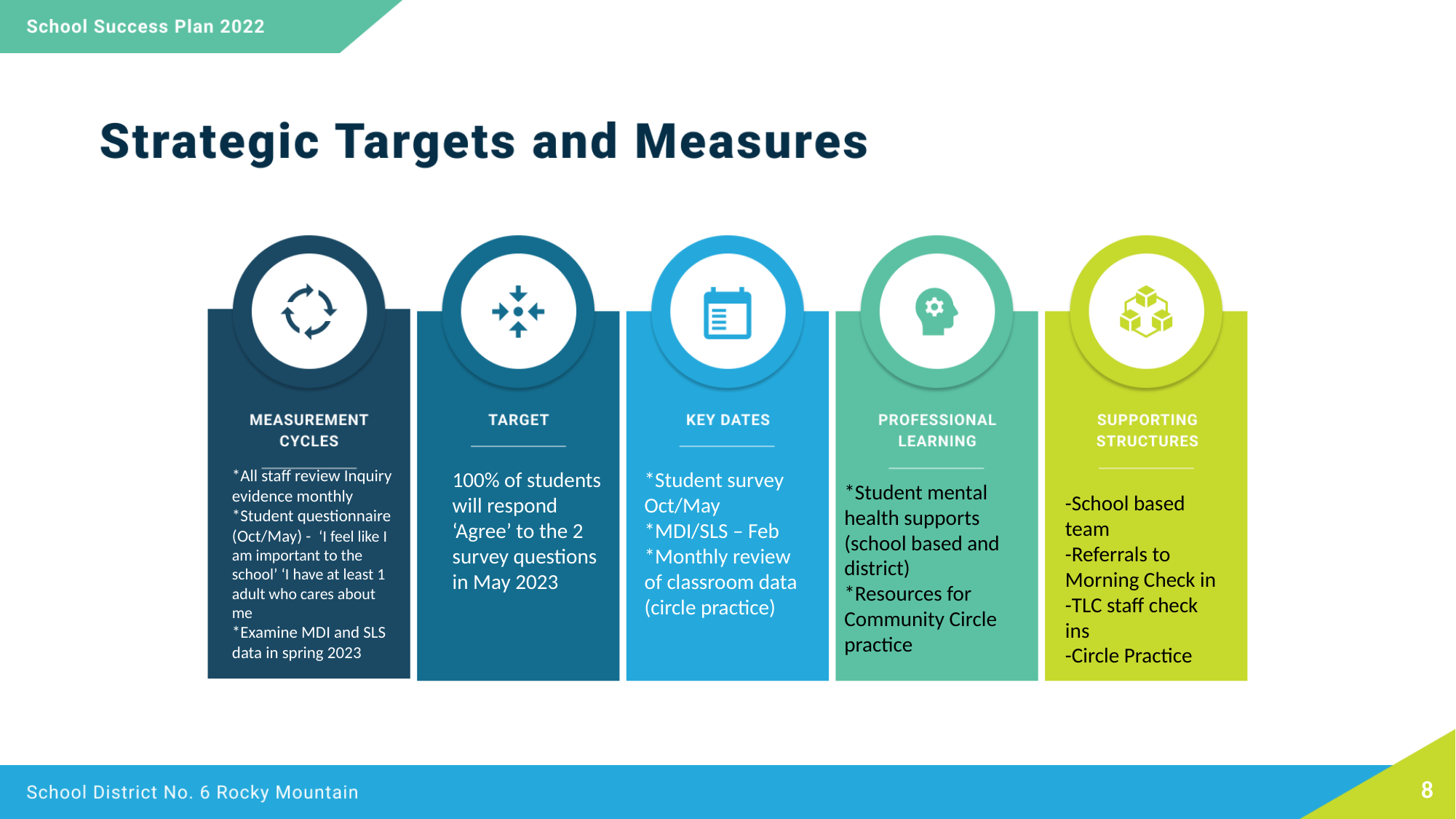

*All staff review Inquiry evidence monthly
*Student questionnaire (Oct/May) -  ‘I feel like I am important to the school’ ‘I have at least 1 adult who cares about me
*Examine MDI and SLS data in spring 2023

100% of students will respond ‘Agree’ to the 2 survey questions in May 2023
*Student survey Oct/May
*MDI/SLS – Feb
*Monthly review of classroom data (circle practice)

*Student mental health supports (school based and district)
*Resources for Community Circle practice
-School based team
-Referrals to Morning Check in
-TLC staff check ins
-Circle Practice

8